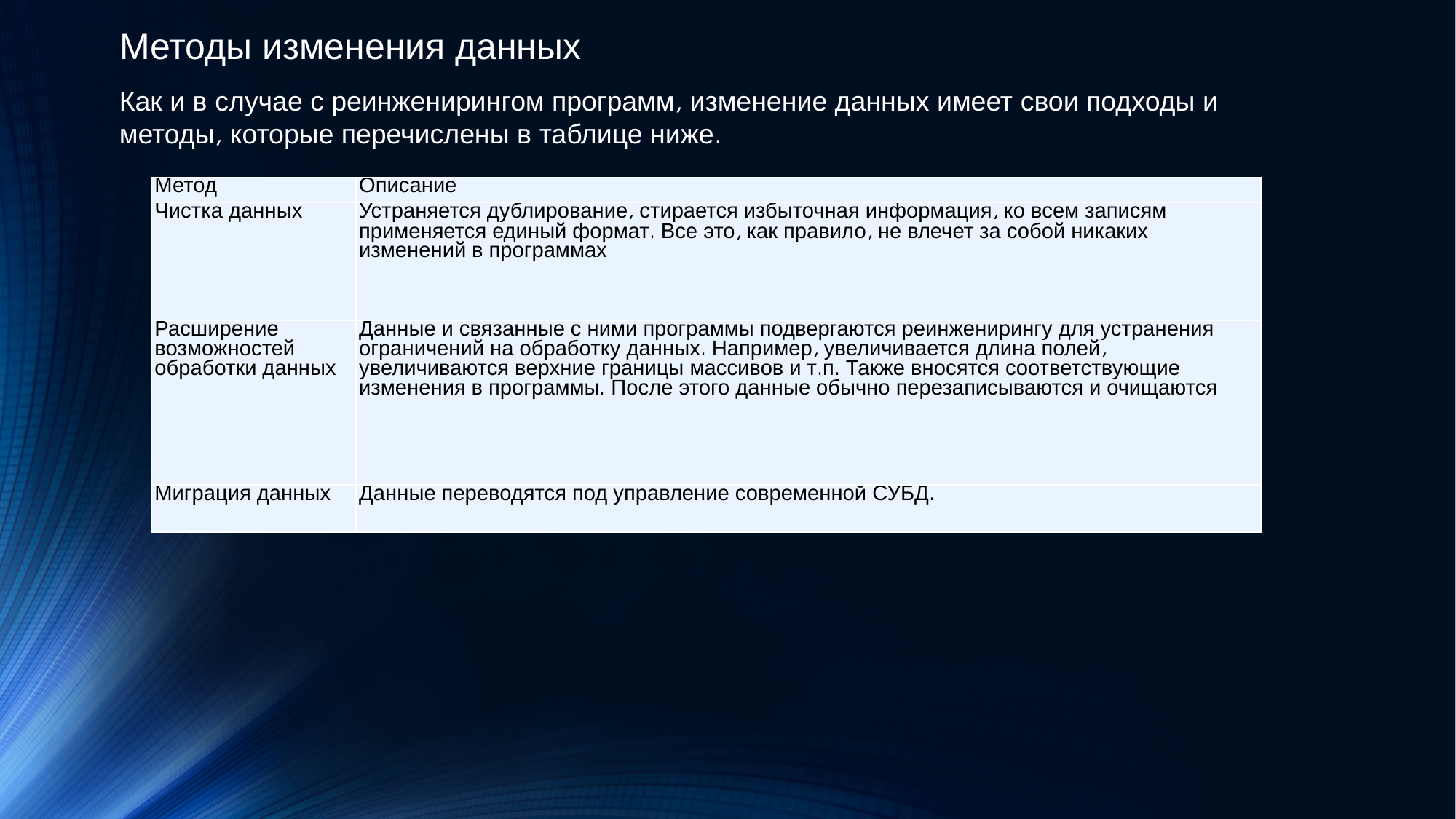

Методы изменения данных
Как и в случае с реинженирингом программ, изменение данных имеет свои подходы и методы, которые перечислены в таблице ниже.
| Метод | Описание |
| --- | --- |
| Чистка данных | Устраняется дублирование, стирается избыточная информация, ко всем записям применяется единый формат. Все это, как правило, не влечет за собой никаких изменений в программах |
| Расширение возможностей обработки данных | Данные и связанные с ними программы подвергаются реинженирингу для устранения ограничений на обработку данных. Например, увеличивается длина полей, увеличиваются верхние границы массивов и т.п. Также вносятся соответствующие изменения в программы. После этого данные обычно перезаписываются и очищаются |
| Миграция данных | Данные переводятся под управление современной СУБД. |